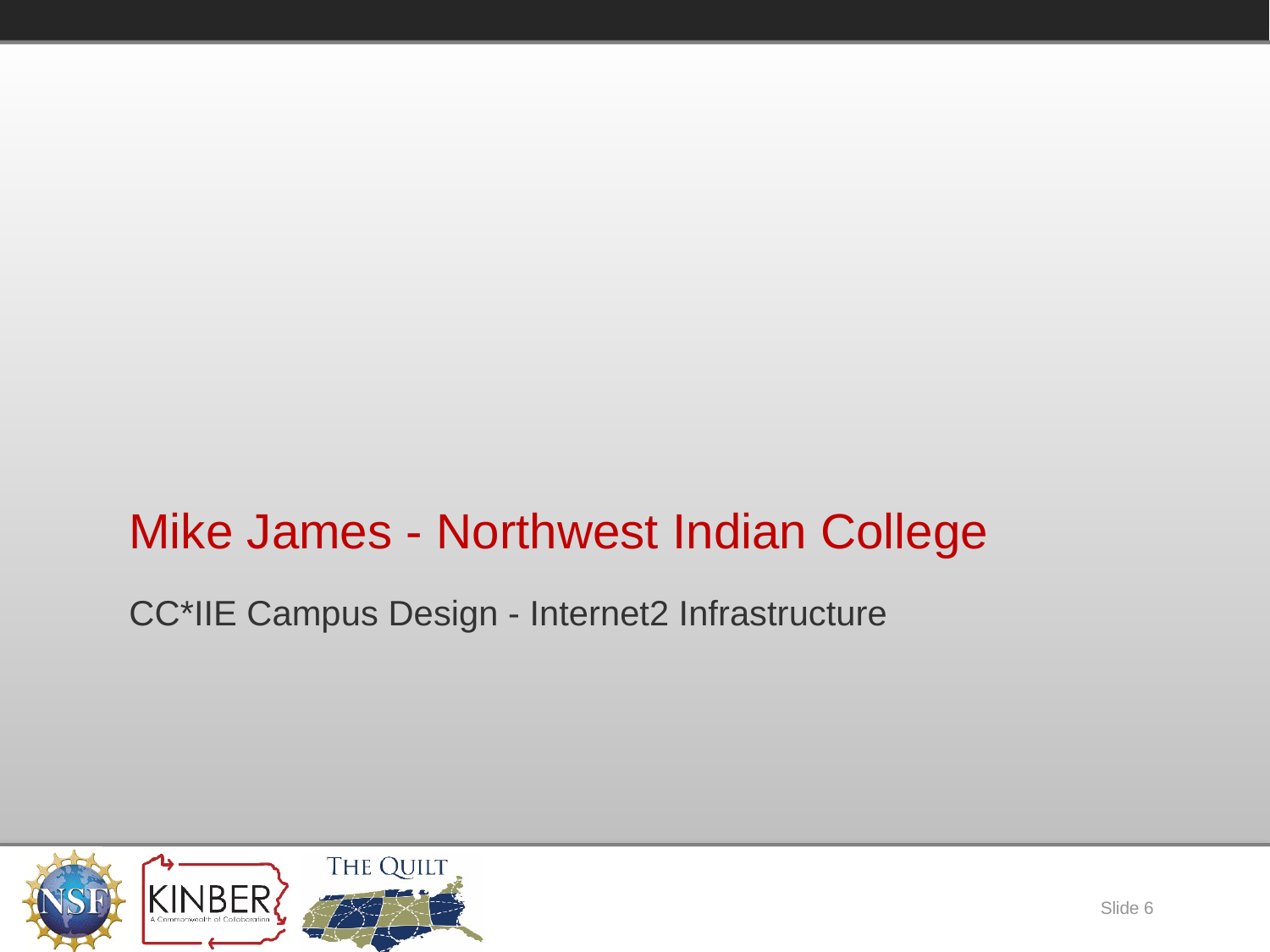

# Mike James - Northwest Indian College
CC*IIE Campus Design - Internet2 Infrastructure